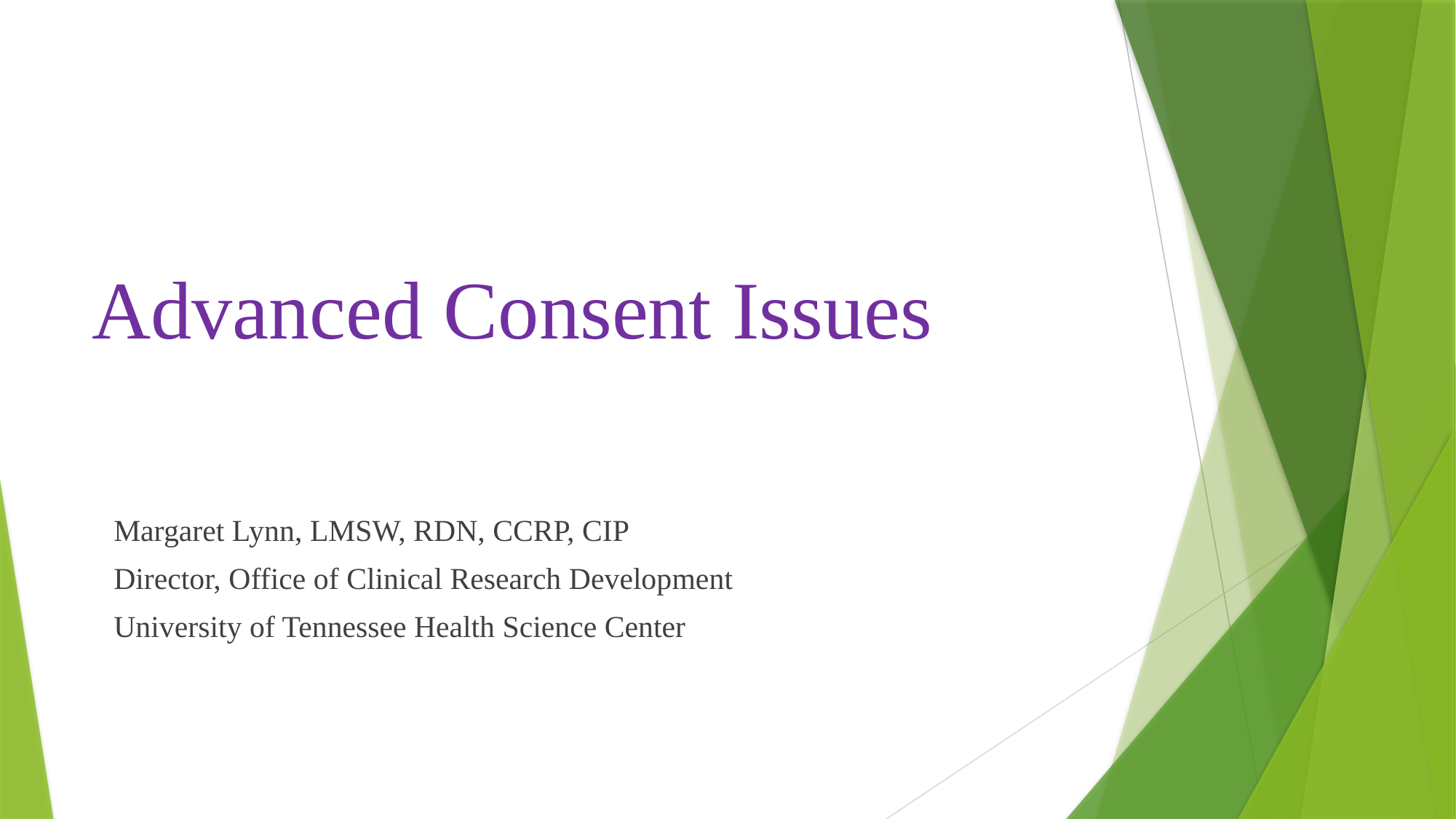

# Advanced Consent Issues

Margaret Lynn, LMSW, RDN, CCRP, CIP
Director, Office of Clinical Research Development
University of Tennessee Health Science Center